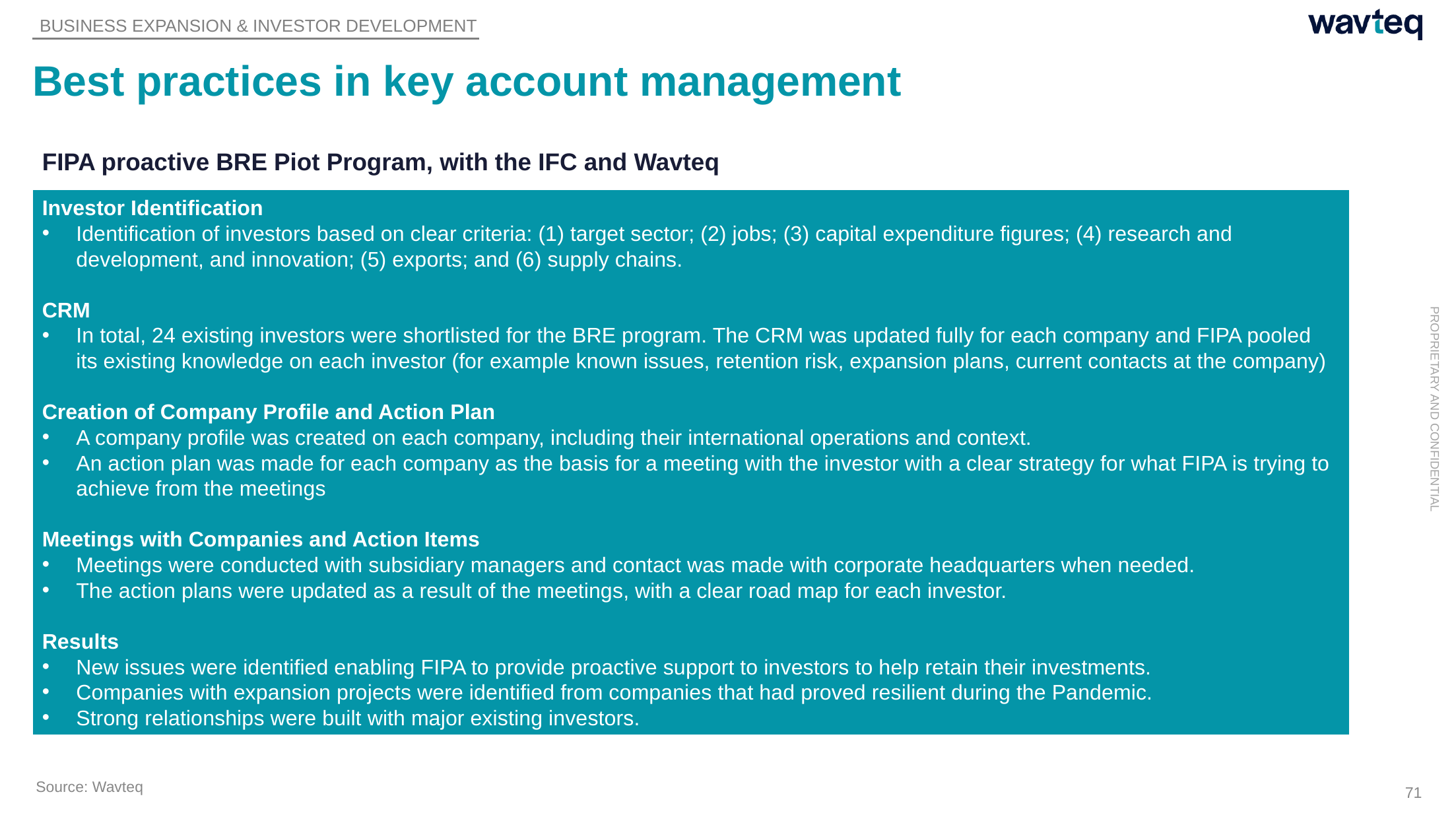

BUSINESS EXPANSION & INVESTOR DEVELOPMENT
# Best practices in key account management
FIPA proactive BRE Piot Program, with the IFC and Wavteq
Investor Identification
Identification of investors based on clear criteria: (1) target sector; (2) jobs; (3) capital expenditure figures; (4) research and development, and innovation; (5) exports; and (6) supply chains.

CRM
In total, 24 existing investors were shortlisted for the BRE program. The CRM was updated fully for each company and FIPA pooled its existing knowledge on each investor (for example known issues, retention risk, expansion plans, current contacts at the company)

Creation of Company Profile and Action Plan
A company profile was created on each company, including their international operations and context.
An action plan was made for each company as the basis for a meeting with the investor with a clear strategy for what FIPA is trying to achieve from the meetings

Meetings with Companies and Action Items
Meetings were conducted with subsidiary managers and contact was made with corporate headquarters when needed.
The action plans were updated as a result of the meetings, with a clear road map for each investor.

Results
New issues were identified enabling FIPA to provide proactive support to investors to help retain their investments.
Companies with expansion projects were identified from companies that had proved resilient during the Pandemic.
Strong relationships were built with major existing investors.
Source: Wavteq